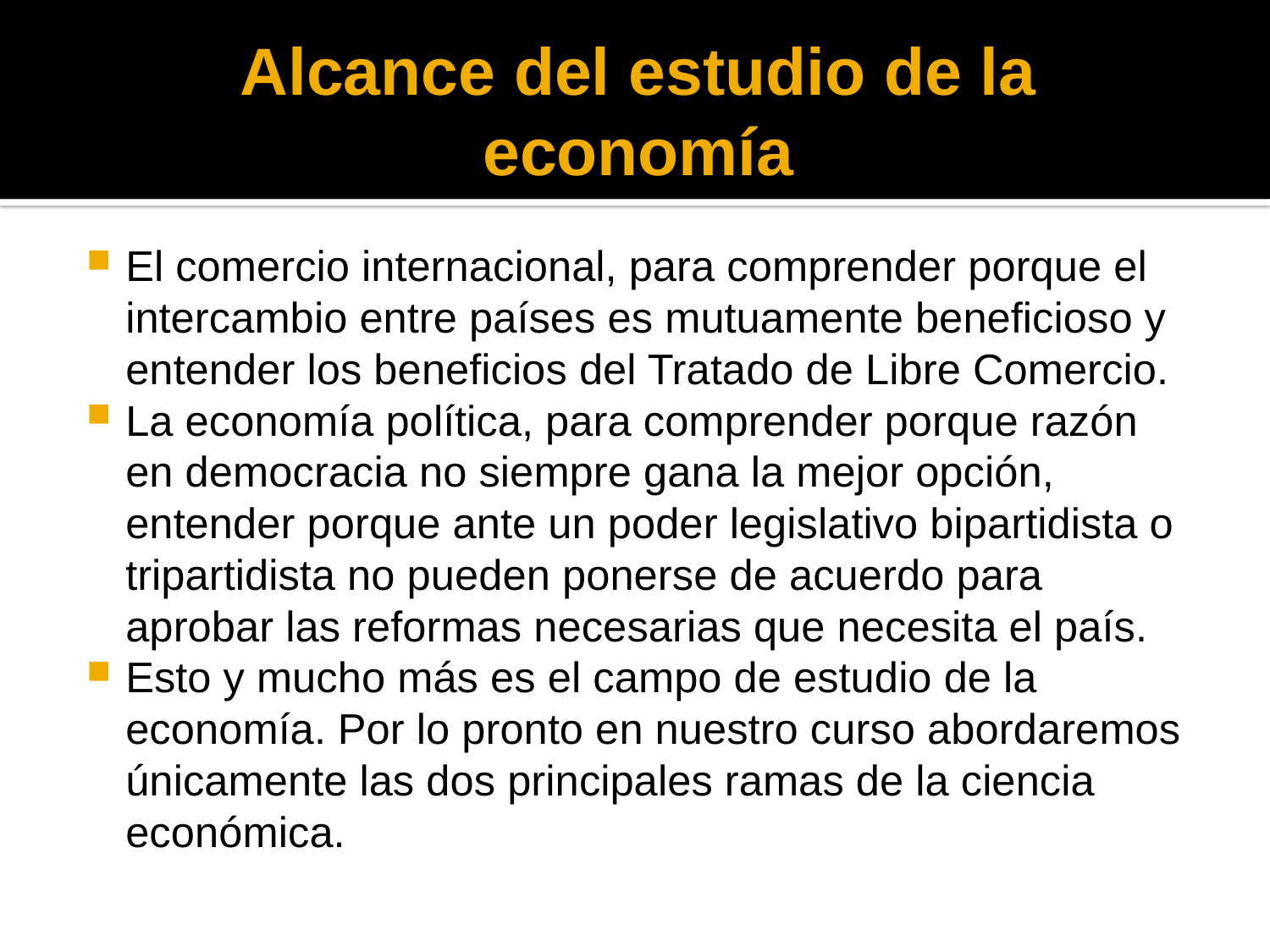

# Alcance del estudio de la economía
El comercio internacional, para comprender porque el intercambio entre países es mutuamente beneficioso y entender los beneficios del Tratado de Libre Comercio.
La economía política, para comprender porque razón en democracia no siempre gana la mejor opción, entender porque ante un poder legislativo bipartidista o tripartidista no pueden ponerse de acuerdo para aprobar las reformas necesarias que necesita el país.
Esto y mucho más es el campo de estudio de la economía. Por lo pronto en nuestro curso abordaremos únicamente las dos principales ramas de la ciencia económica.